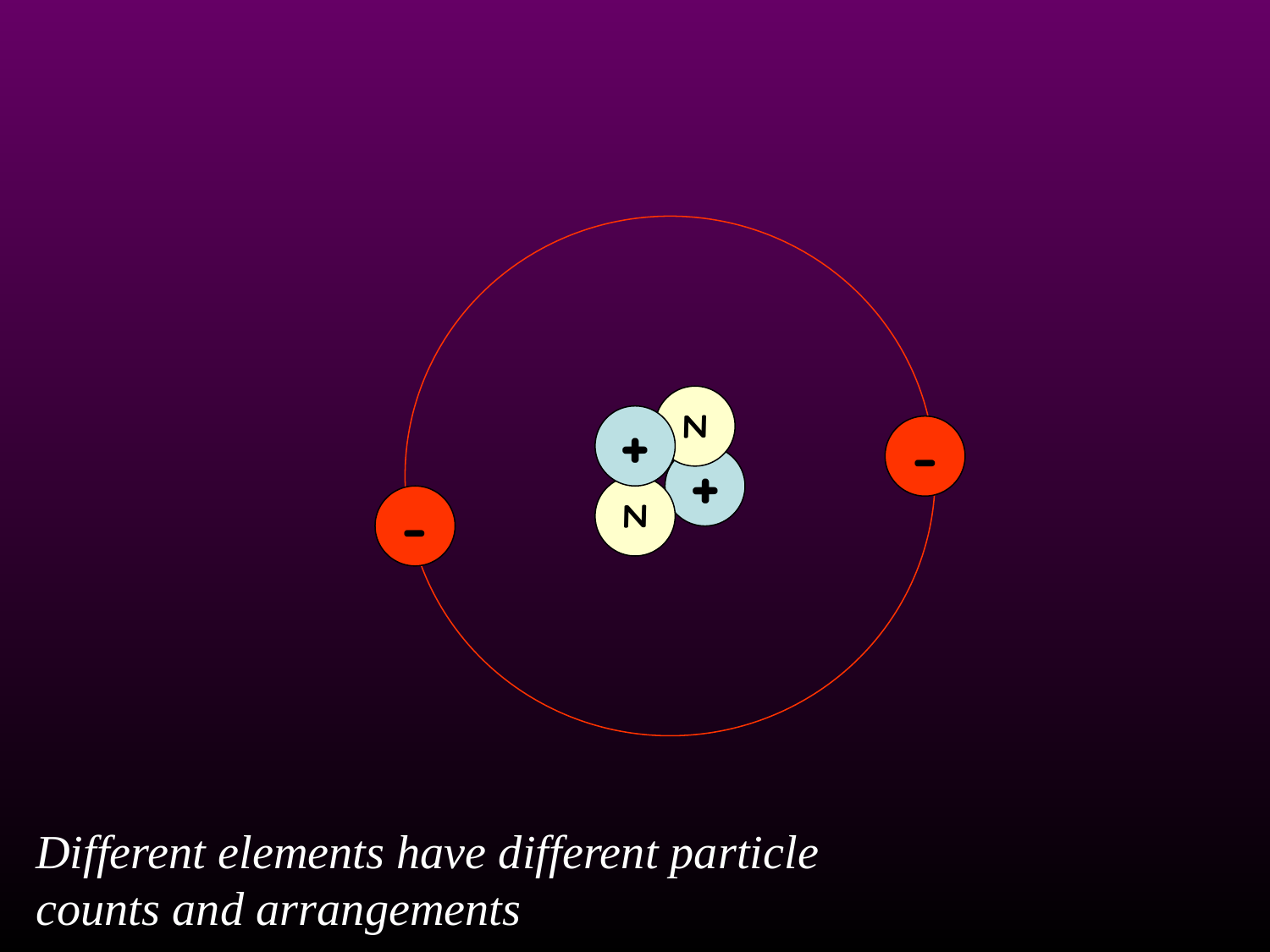

N
+
-
+
N
-
Different elements have different particle counts and arrangements